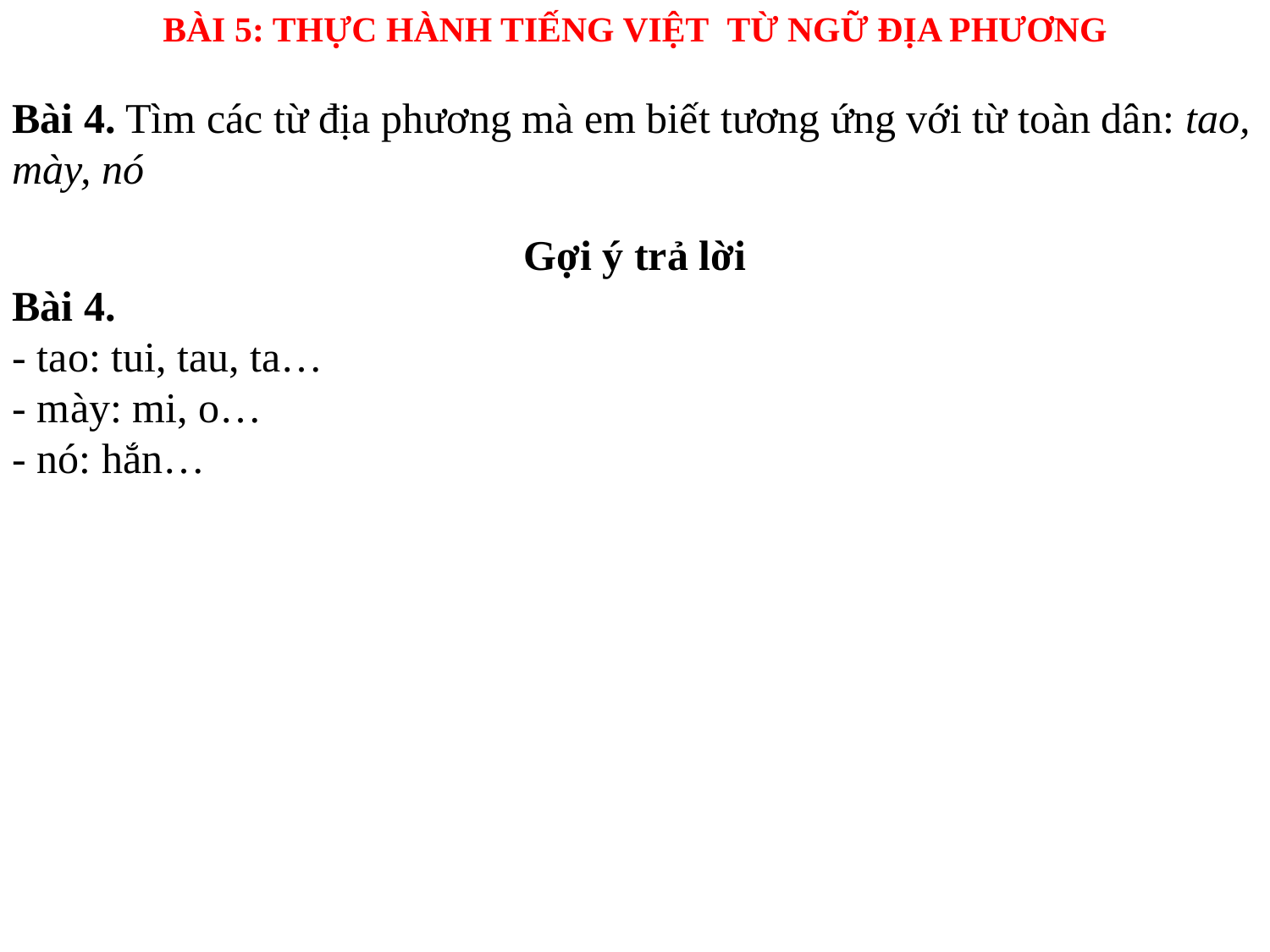

BÀI 5: THỰC HÀNH TIẾNG VIỆT  TỪ NGỮ ĐỊA PHƯƠNG

Bài 4. Tìm các từ địa phương mà em biết tương ứng với từ toàn dân: tao, mày, nó

Gợi ý trả lời
Bài 4.
- tao: tui, tau, ta…
- mày: mi, o…
- nó: hắn…